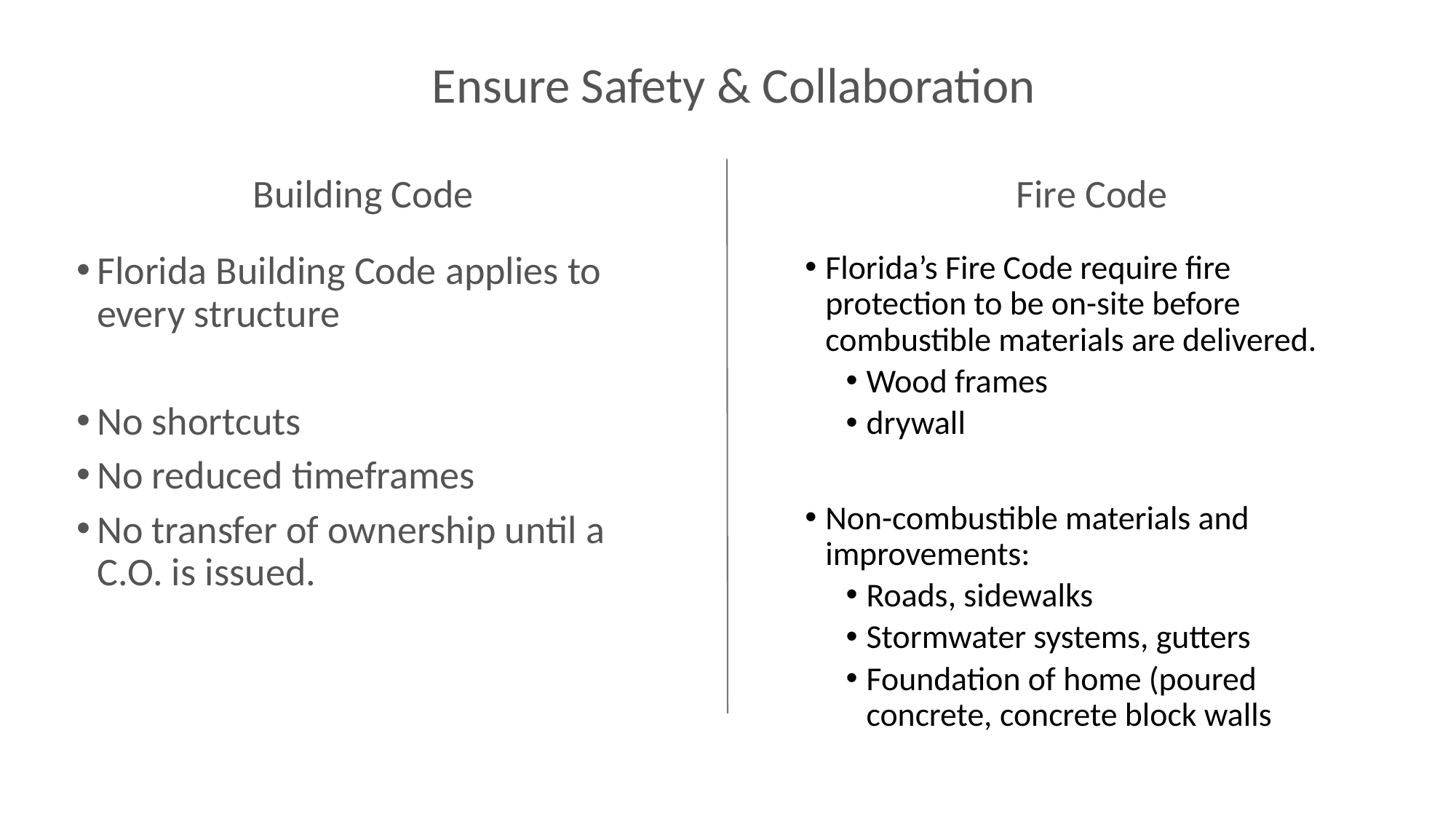

# Ensure Safety & Collaboration
Building Code
Fire Code
Florida Building Code applies to every structure

No shortcuts
No reduced timeframes
No transfer of ownership until a C.O. is issued.
Florida’s Fire Code require fire protection to be on-site before combustible materials are delivered.
Wood frames
drywall

Non-combustible materials and improvements:
Roads, sidewalks
Stormwater systems, gutters
Foundation of home (poured concrete, concrete block walls